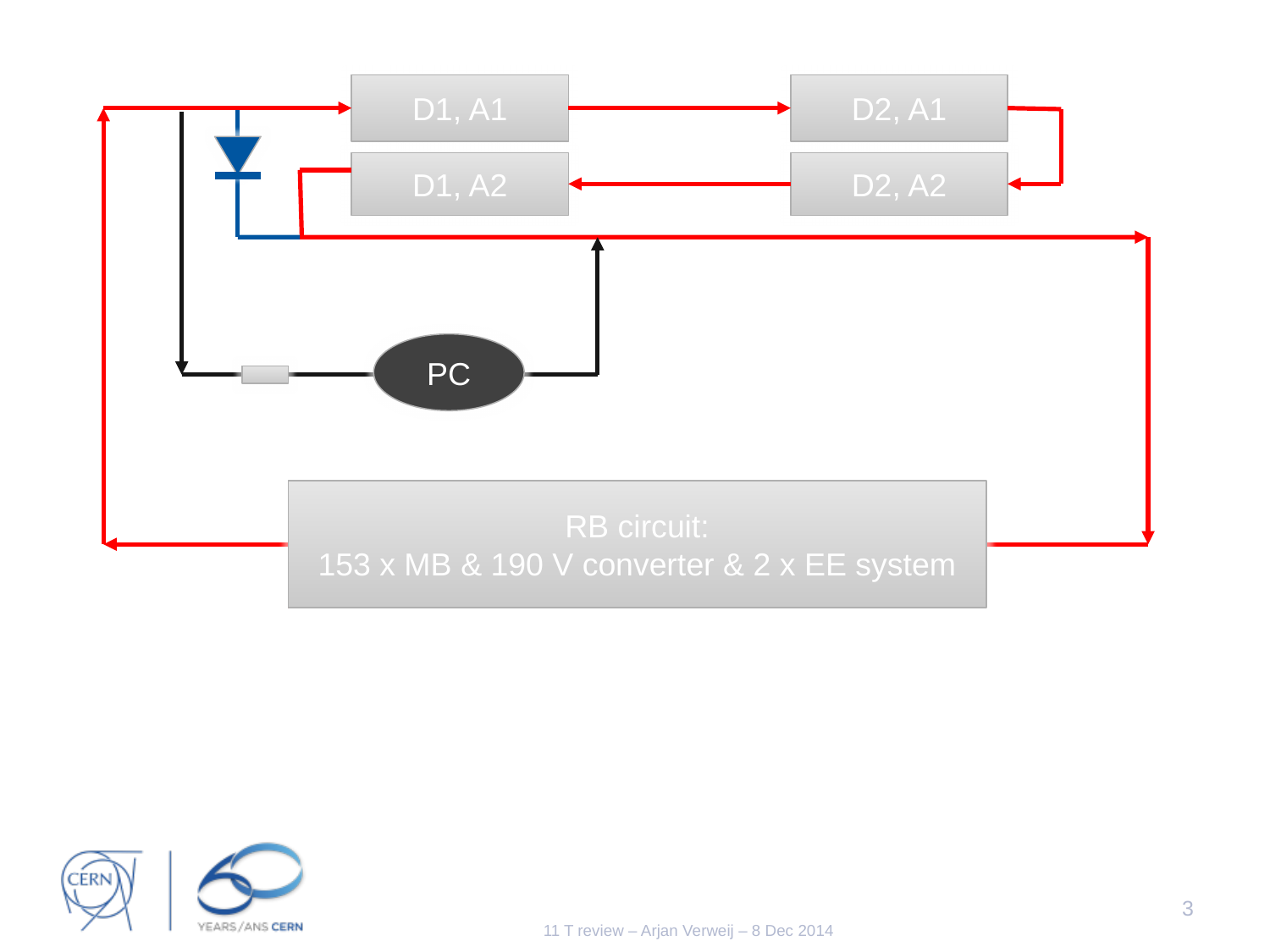

D1, A1
D2, A1

D1, A2
D2, A2
PC

RB circuit:
153 x MB & 190 V converter & 2 x EE system
3
11 T review – Arjan Verweij – 8 Dec 2014